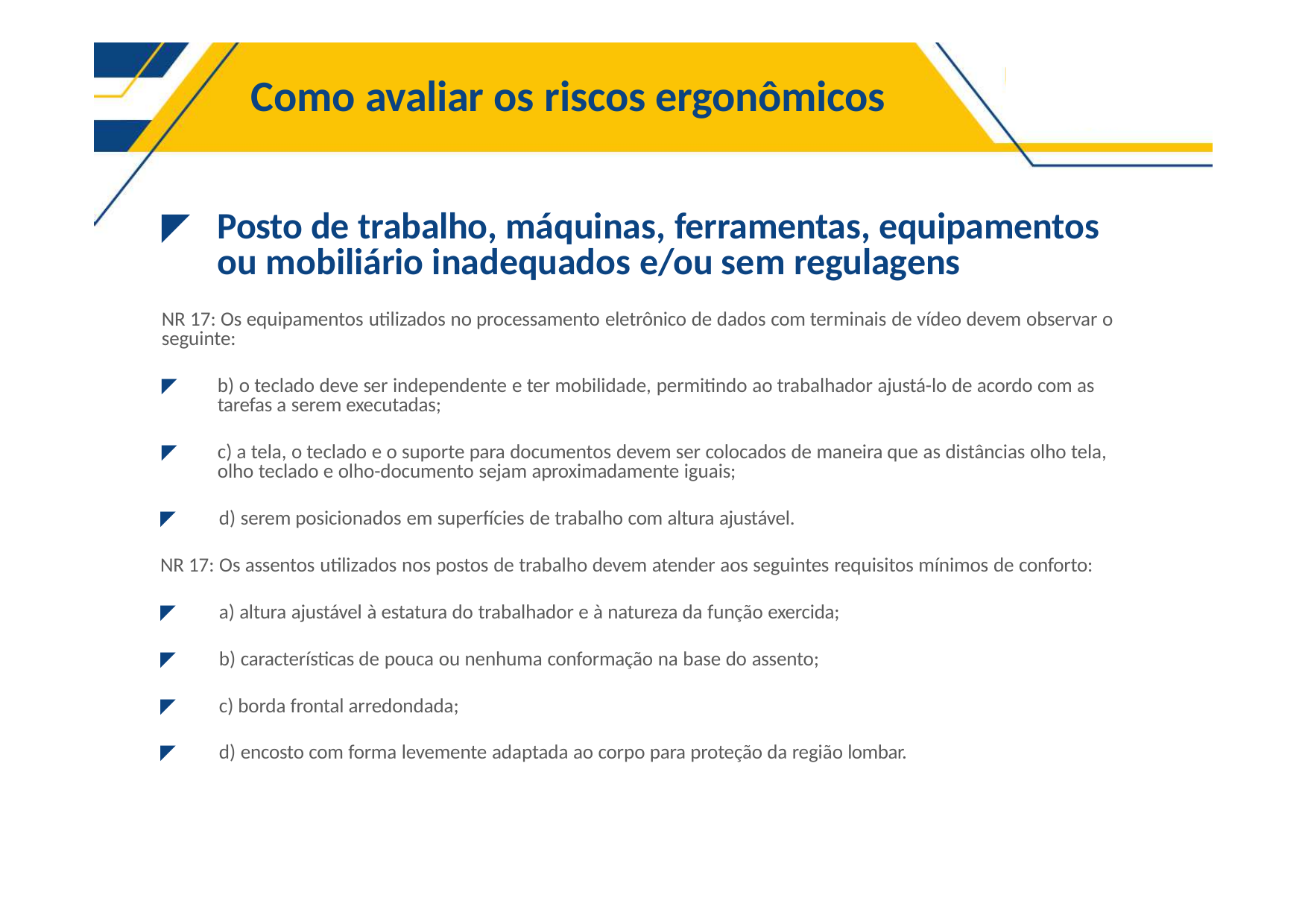

# Como avaliar os riscos ergonômicos
◤	Posto de trabalho, máquinas, ferramentas, equipamentos  ou mobiliário inadequados e/ou sem regulagens
NR 17: Os equipamentos utilizados no processamento eletrônico de dados com terminais de vídeo devem observar o  seguinte:

◤	b) o teclado deve ser independente e ter mobilidade, permitindo ao trabalhador ajustá-lo de acordo com as  tarefas a serem executadas;

◤	c) a tela, o teclado e o suporte para documentos devem ser colocados de maneira que as distâncias olho tela,  olho teclado e olho-documento sejam aproximadamente iguais;

◤	d) serem posicionados em superfícies de trabalho com altura ajustável.

NR 17: Os assentos utilizados nos postos de trabalho devem atender aos seguintes requisitos mínimos de conforto:

◤	a) altura ajustável à estatura do trabalhador e à natureza da função exercida;

◤	b) características de pouca ou nenhuma conformação na base do assento;

◤	c) borda frontal arredondada;

◤	d) encosto com forma levemente adaptada ao corpo para proteção da região lombar.